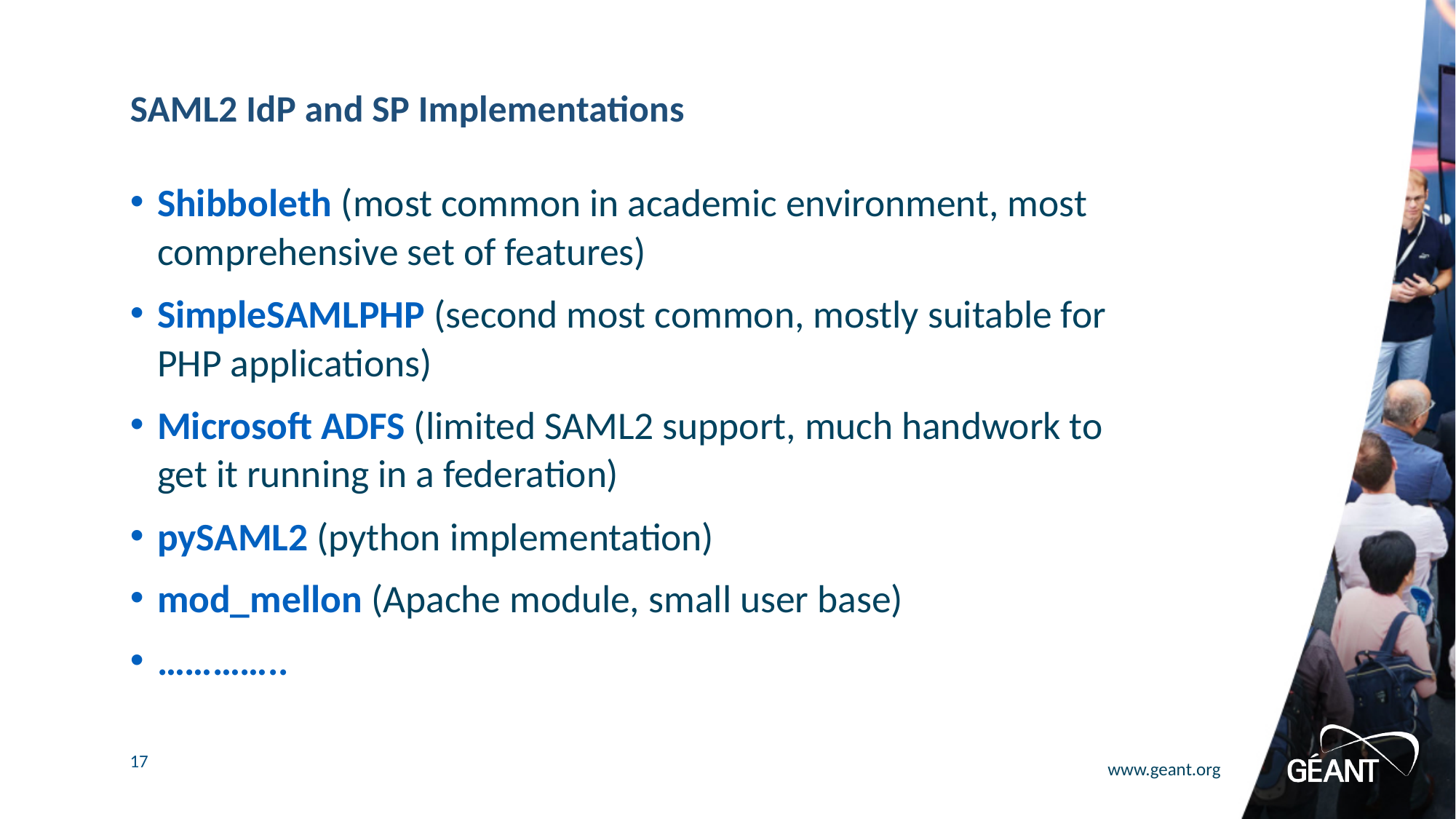

# SAML2 IdP and SP Implementations
Shibboleth (most common in academic environment, most comprehensive set of features)
SimpleSAMLPHP (second most common, mostly suitable for PHP applications)
Microsoft ADFS (limited SAML2 support, much handwork to get it running in a federation)
pySAML2 (python implementation)
mod_mellon (Apache module, small user base)
…………..